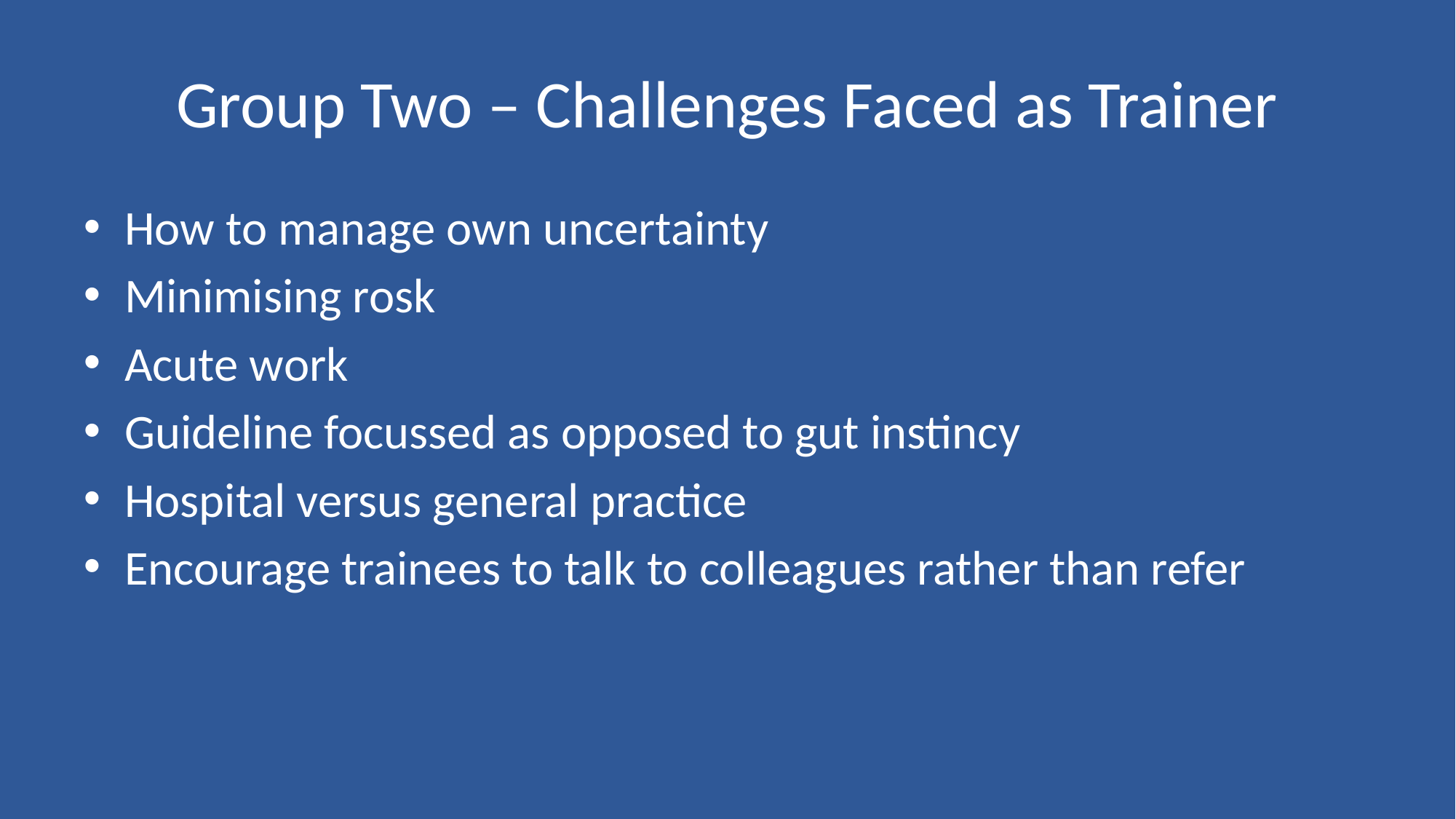

# Group Two – Challenges Faced as Trainer
How to manage own uncertainty
Minimising rosk
Acute work
Guideline focussed as opposed to gut instincy
Hospital versus general practice
Encourage trainees to talk to colleagues rather than refer